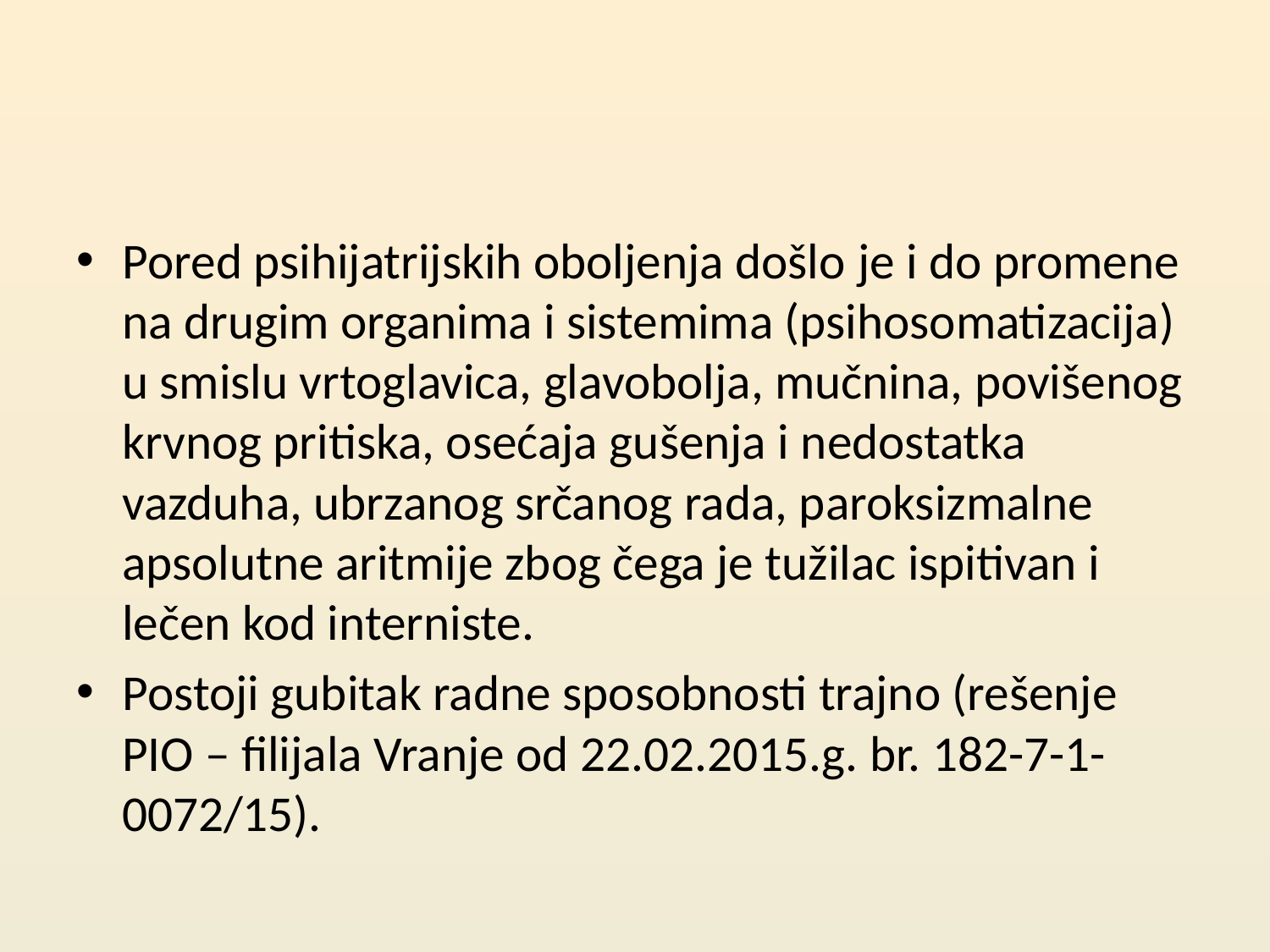

#
Pored psihijatrijskih oboljenja došlo je i do promene na drugim organima i sistemima (psihosomatizacija) u smislu vrtoglavica, glavobolja, mučnina, povišenog krvnog pritiska, osećaja gušenja i nedostatka vazduha, ubrzanog srčanog rada, paroksizmalne apsolutne aritmije zbog čega je tužilac ispitivan i lečen kod interniste.
Postoji gubitak radne sposobnosti trajno (rešenje PIO – filijala Vranje od 22.02.2015.g. br. 182-7-1-0072/15).